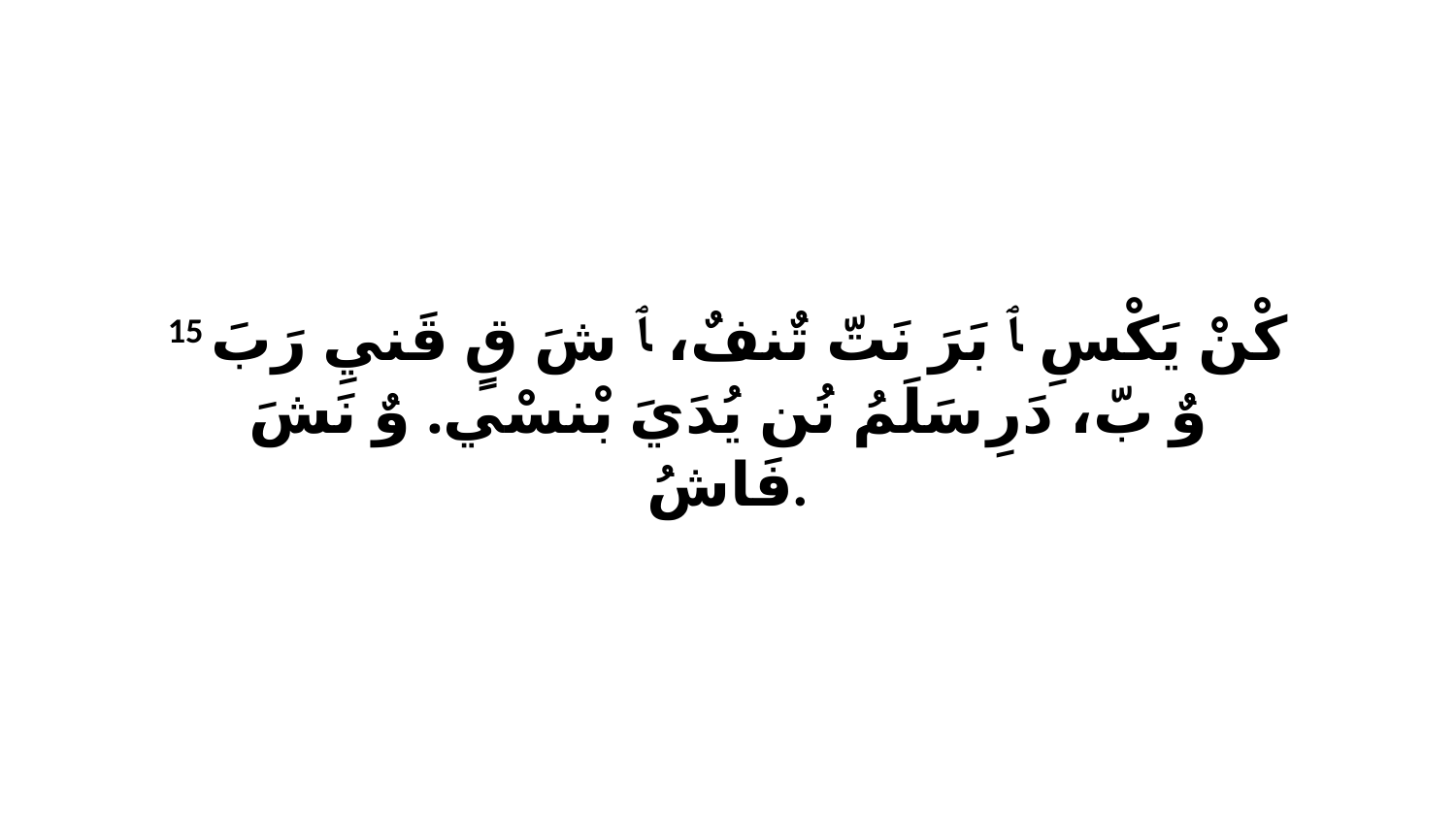

15 كْنْ يَكْسِ ﭑ بَرَ نَتّ تٌنفٌ، ﭑ شَ قٍ قَنيِ رَبَ وٌ بّ، دَرِ سَلَمُ نُن يُدَيَ بْنسْي. وٌ نَشَ فَاشُ.